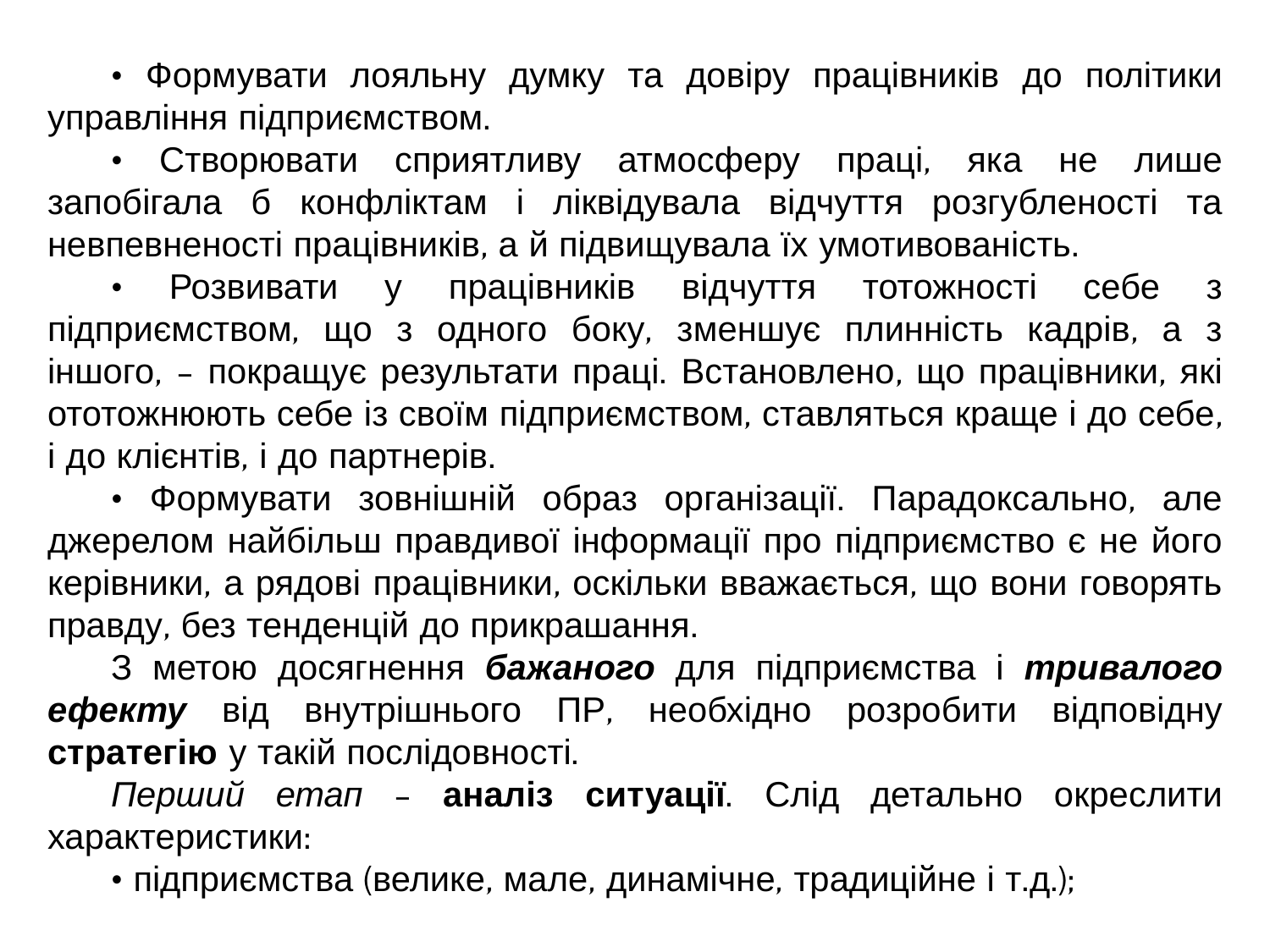

• Формувати лояльну думку та довіру працівників до політики управління підприємством.
• Створювати сприятливу атмосферу праці, яка не лише запобігала б конфліктам і ліквідувала відчуття розгубленості та невпевненості працівників, а й підвищувала їх умотивованість.
• Розвивати у працівників відчуття тотожності себе з підприємством, що з одного боку, зменшує плинність кадрів, а з іншого, – покращує результати праці. Встановлено, що працівники, які ототожнюють себе із своїм підприємством, ставляться краще і до себе, і до клієнтів, і до партнерів.
• Формувати зовнішній образ організації. Парадоксально, але джерелом найбільш правдивої інформації про підприємство є не його керівники, а рядові працівники, оскільки вважається, що вони говорять правду, без тенденцій до прикрашання.
З метою досягнення бажаного для підприємства і тривалого ефекту від внутрішнього ПР, необхідно розробити відповідну стратегію у такій послідовності.
Перший етап – аналіз ситуації. Слід детально окреслити характеристики:
• підприємства (велике, мале, динамічне, традиційне і т.д.);